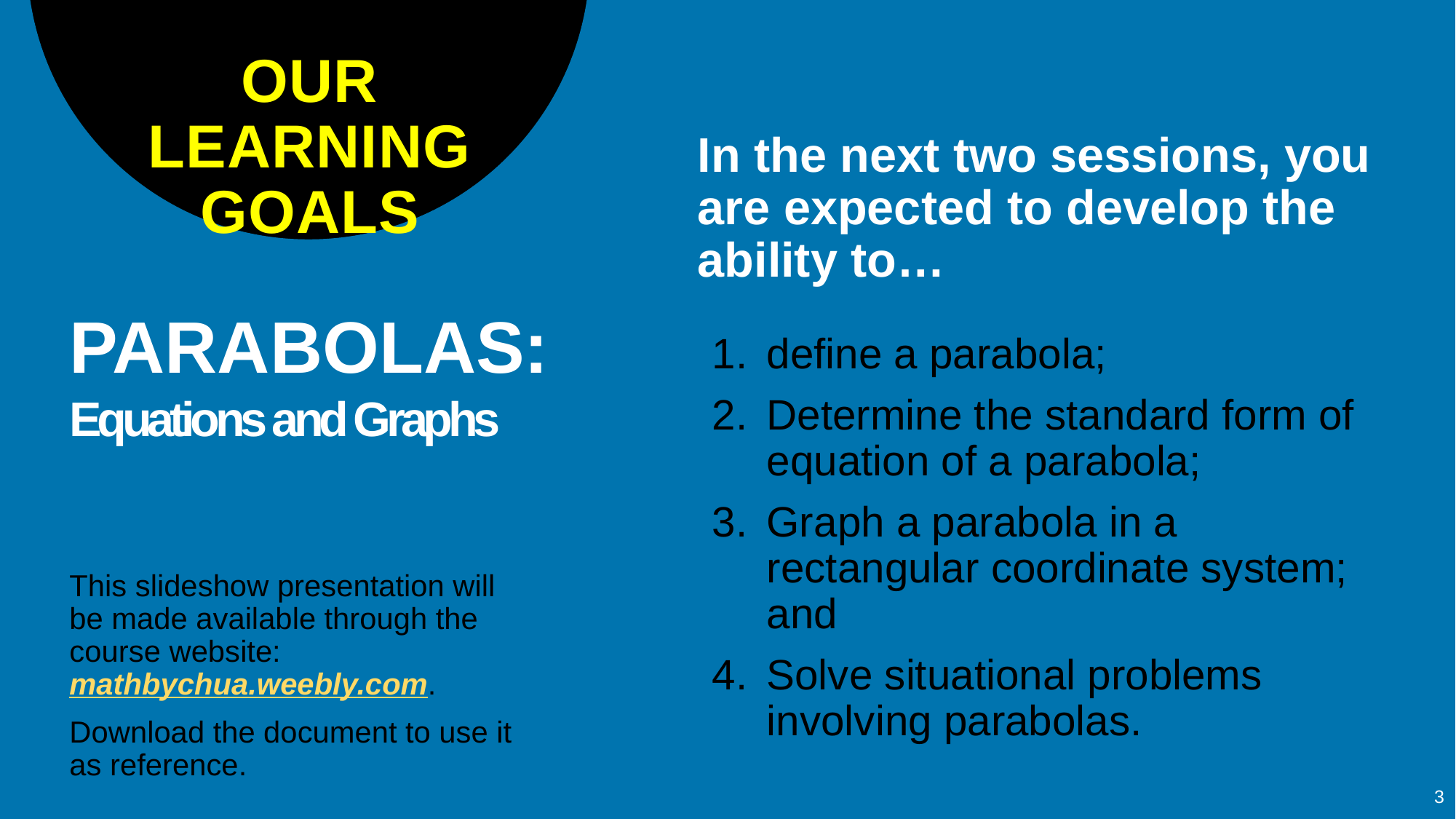

# OUR LEARNING GOALS

In the next two sessions, you are expected to develop the ability to…
PARABOLAS:
Equations and Graphs
define a parabola;
Determine the standard form of equation of a parabola;
Graph a parabola in a rectangular coordinate system; and
Solve situational problems involving parabolas.
This slideshow presentation will be made available through the course website: mathbychua.weebly.com.
Download the document to use it as reference.
3